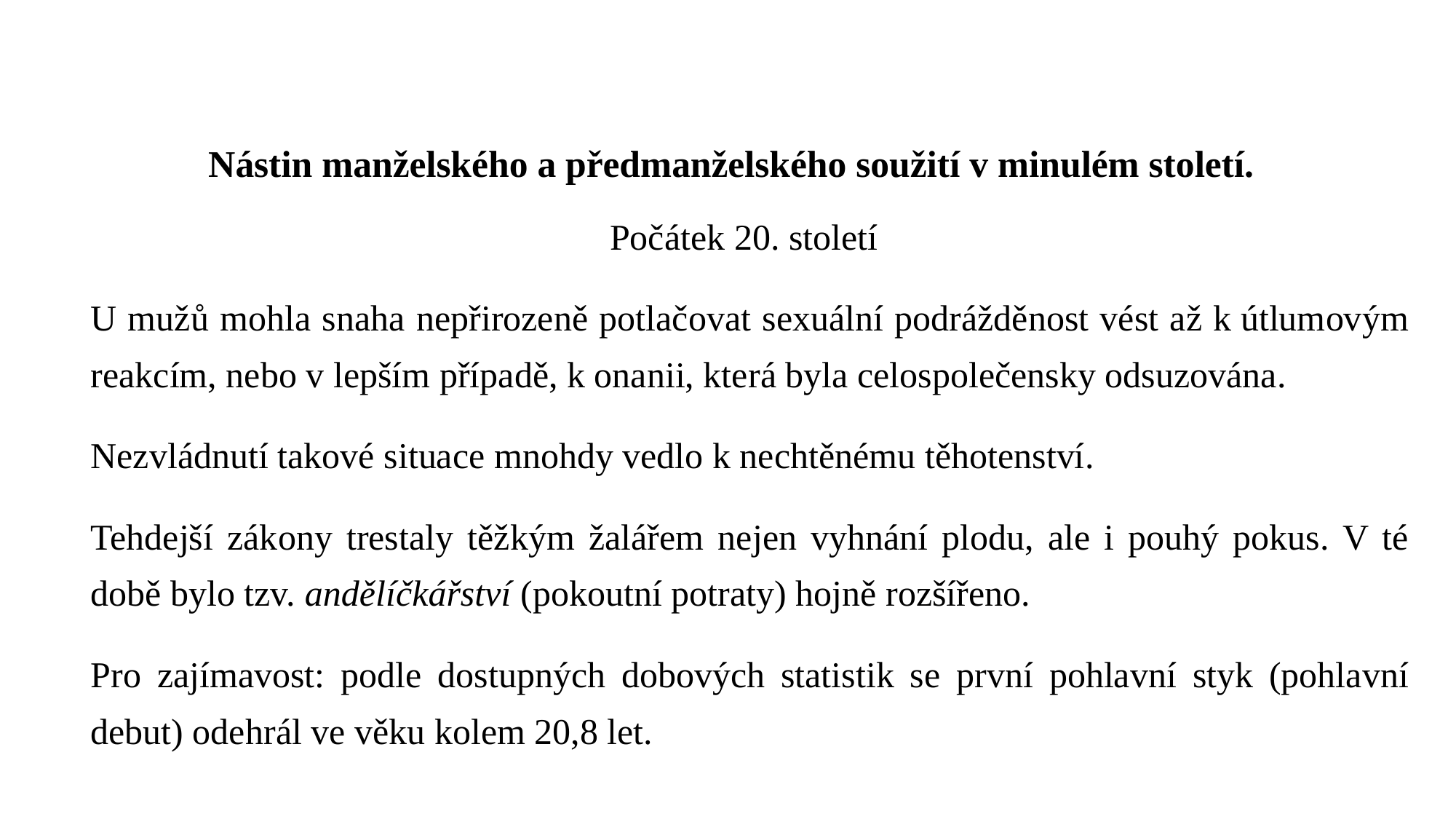

Nástin manželského a předmanželského soužití v minulém století.
Počátek 20. století
Převládající morálka předpokládala, že žena do manželství vstoupí jako panna. Současně se předpokládalo, že muž bude mít dostatečně bohatou sexuální zkušenost (bude tzv. vybouřen). Přesto se uvádí, že 70–80 % provdaných žen mělo předmanželský pohlavní styk. Všeobecně v intimních vztazích převládal necking a petting (nekoitální sexuální praktika), který v době dospívání nepřímo sexuální napětí mezi snoubenci zvyšoval. U mužů mohla snaha nepřirozeně potlačovat sexuální podrážděnost vést až k útlumovým reakcím, nebo v lepším případě, k onanii, která byla celospolečensky odsuzována. Nezvládnutí takové situace mnohdy vedlo k nechtěnému těhotenství. Tehdejší zákony trestaly těžkým žalářem nejen vyhnání plodu, ale i pouhý pokus. V té době bylo tzv. andělíčkářství (pokoutní potraty) hojně rozšířeno. Pro zajímavost: podle dostupných dobových statistik se první pohlavní styk (pohlavní debut) odehrál ve věku kolem 20,8 let.
30. – 40. léta 20. století
Společenské podmínky, které byly do značné míry ovlivněny nejen křesťanskou morálkou, ale i názory prezident T. G. Masaryka, se ve svých důsledcích promítly i do pohlavní výchovy a následně i do předmanželských vztahů. Od konce 30. let se začíná prosazovat tzv. petting. Jednalo se o nekoitální sexuální praktika, která přispívala k hlubšímu vzájemnému poznání bez výraznějšího rizika otěhotnění.

# Nástin manželského a předmanželského soužití v minulém století.
 Počátek 20. století
U mužů mohla snaha nepřirozeně potlačovat sexuální podrážděnost vést až k útlumovým reakcím, nebo v lepším případě, k onanii, která byla celospolečensky odsuzována.
Nezvládnutí takové situace mnohdy vedlo k nechtěnému těhotenství.
Tehdejší zákony trestaly těžkým žalářem nejen vyhnání plodu, ale i pouhý pokus. V té době bylo tzv. andělíčkářství (pokoutní potraty) hojně rozšířeno.
Pro zajímavost: podle dostupných dobových statistik se první pohlavní styk (pohlavní debut) odehrál ve věku kolem 20,8 let.